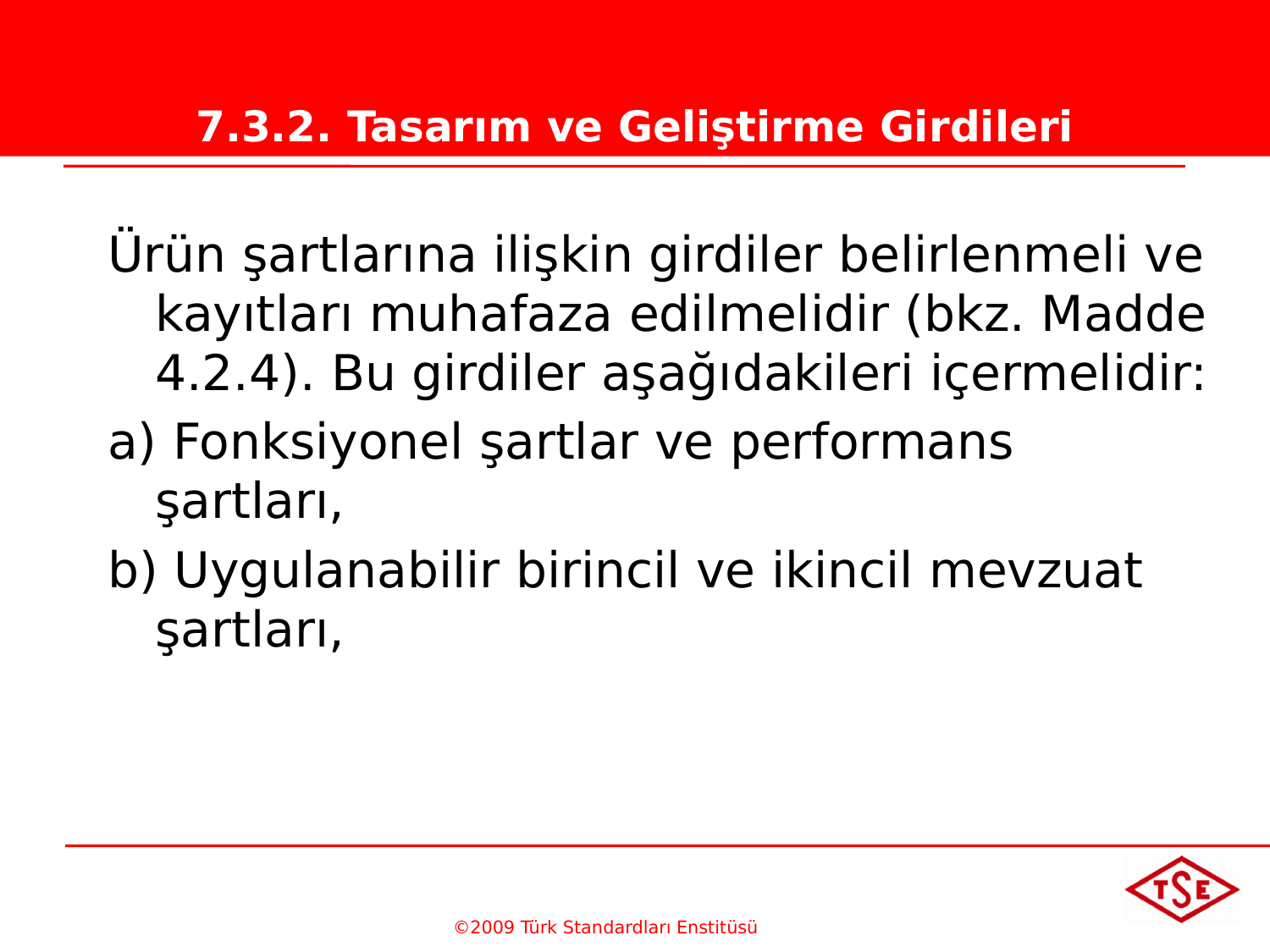

# 7.3.2. Tasarım ve Geliştirme Girdileri
Ürün şartlarına ilişkin girdiler belirlenmeli ve kayıtları muhafaza edilmelidir (bkz. Madde 4.2.4). Bu girdiler aşağıdakileri içermelidir:
a) Fonksiyonel şartlar ve performans şartları,
b) Uygulanabilir birincil ve ikincil mevzuat şartları,

©2009 Türk Standardları Enstitüsü